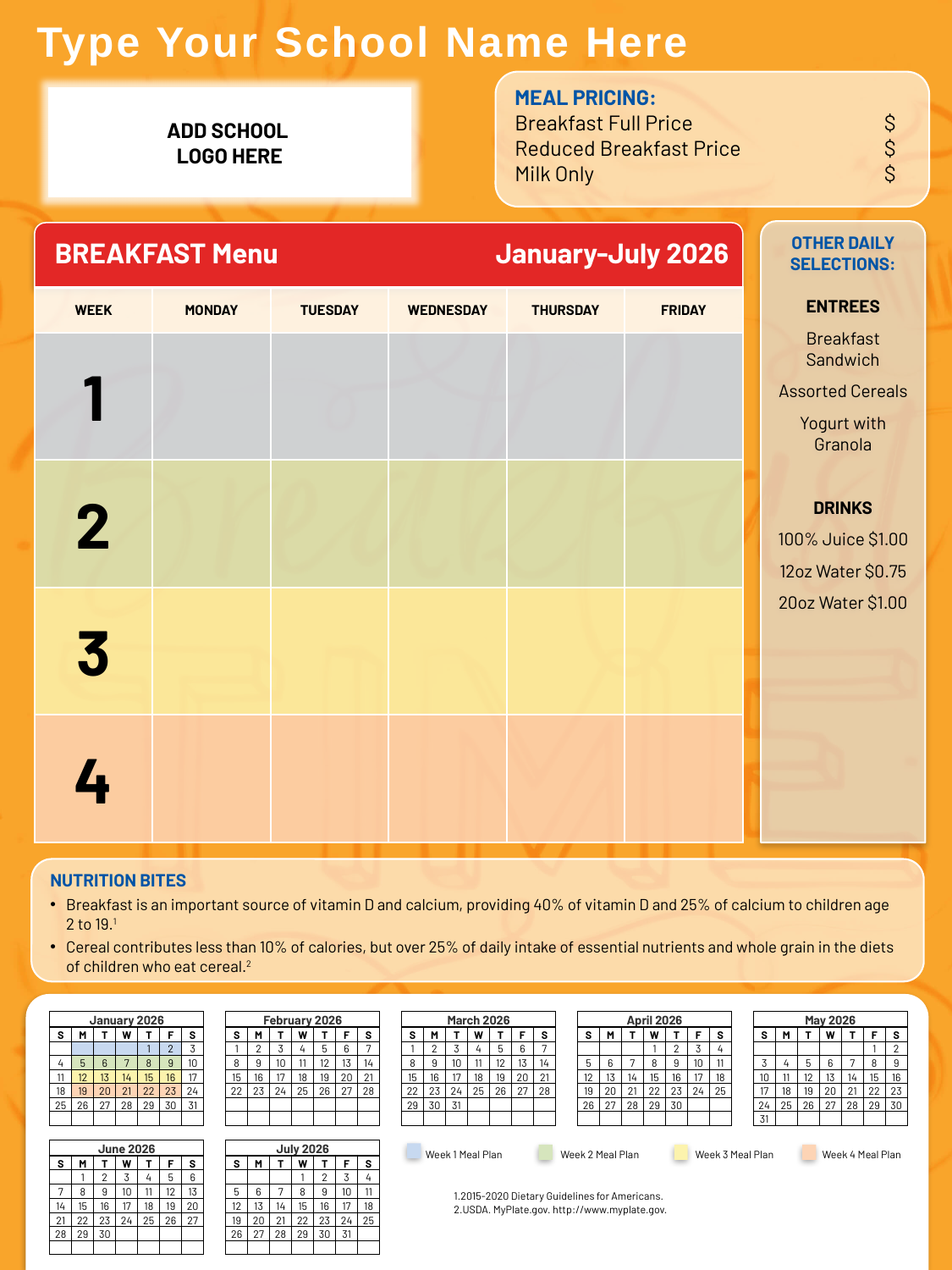

Type Your School Name Here
MEAL PRICING:
Breakfast Full Price	$
Reduced Breakfast Price	$
Milk Only	$
ADD SCHOOL
LOGO HERE
OTHER DAILY
SELECTIONS:

ENTREES
Breakfast Sandwich
Assorted Cereals
Yogurt with Granola

DRINKS
100% Juice $1.00
12oz Water $0.75
20oz Water $1.00

BREAKFAST Menu
January-July 2026
| WEEK | MONDAY | TUESDAY | WEDNESDAY | THURSDAY | FRIDAY |
| --- | --- | --- | --- | --- | --- |
| 1 |  |  |  |  |  |
| 2 |  |  |  |  |  |
| 3 |  |  |  |  |  |
| 4 |  |  |  |  |  |

NUTRITION BITES
Breakfast is an important source of vitamin D and calcium, providing 40% of vitamin D and 25% of calcium to children age
2 to 19.1
Cereal contributes less than 10% of calories, but over 25% of daily intake of essential nutrients and whole grain in the diets
of children who eat cereal.2

| January 2026 |  |  |  |  |  |  |  | February 2026 |  |  |  |  |  |  |  | March 2026 |  |  |  |  |  |  |  | April 2026 |  |  |  |  |  |  |  | May 2026 |  |  |  |  |  |  |
| --- | --- | --- | --- | --- | --- | --- | --- | --- | --- | --- | --- | --- | --- | --- | --- | --- | --- | --- | --- | --- | --- | --- | --- | --- | --- | --- | --- | --- | --- | --- | --- | --- | --- | --- | --- | --- | --- | --- |
| S | M | T | W | T | F | S |  | S | M | T | W | T | F | S |  | S | M | T | W | T | F | S |  | S | M | T | W | T | F | S |  | S | M | T | W | T | F | S |
|  |  |  |  | 1 | 2 | 3 |  | 1 | 2 | 3 | 4 | 5 | 6 | 7 |  | 1 | 2 | 3 | 4 | 5 | 6 | 7 |  |  |  |  | 1 | 2 | 3 | 4 |  |  |  |  |  |  | 1 | 2 |
| 4 | 5 | 6 | 7 | 8 | 9 | 10 |  | 8 | 9 | 10 | 11 | 12 | 13 | 14 |  | 8 | 9 | 10 | 11 | 12 | 13 | 14 |  | 5 | 6 | 7 | 8 | 9 | 10 | 11 |  | 3 | 4 | 5 | 6 | 7 | 8 | 9 |
| 11 | 12 | 13 | 14 | 15 | 16 | 17 |  | 15 | 16 | 17 | 18 | 19 | 20 | 21 |  | 15 | 16 | 17 | 18 | 19 | 20 | 21 |  | 12 | 13 | 14 | 15 | 16 | 17 | 18 |  | 10 | 11 | 12 | 13 | 14 | 15 | 16 |
| 18 | 19 | 20 | 21 | 22 | 23 | 24 |  | 22 | 23 | 24 | 25 | 26 | 27 | 28 |  | 22 | 23 | 24 | 25 | 26 | 27 | 28 |  | 19 | 20 | 21 | 22 | 23 | 24 | 25 |  | 17 | 18 | 19 | 20 | 21 | 22 | 23 |
| 25 | 26 | 27 | 28 | 29 | 30 | 31 |  |  |  |  |  |  |  |  |  | 29 | 30 | 31 |  |  |  |  |  | 26 | 27 | 28 | 29 | 30 |  |  |  | 24 | 25 | 26 | 27 | 28 | 29 | 30 |
|  |  |  |  |  |  |  |  |  |  |  |  |  |  |  |  |  |  |  |  |  |  |  |  |  |  |  |  |  |  |  |  | 31 |  |  |  |  |  |  |
|  |  |  |  |  |  |  |  |  |  |  |  |  |  |  |  |  |  |  |  |  |  |  |  |  |  |  |  |  |  |  |  |  |  |  |  |  |  |  |
| June 2026 |  |  |  |  |  |  |  | July 2026 |  |  |  |  |  |  |  |  |  |  |  |  |  |  |  |  |  |  |  |  |  |  |  |  |  |  |  |  |  |  |
| S | M | T | W | T | F | S |  | S | M | T | W | T | F | S |  |  |  |  |  |  |  |  |  |  |  |  |  |  |  |  |  |  |  |  |  |  |  |  |
|  | 1 | 2 | 3 | 4 | 5 | 6 |  |  |  |  | 1 | 2 | 3 | 4 |  |  |  |  |  |  |  |  |  |  |  |  |  |  |  |  |  |  |  |  |  |  |  |  |
| 7 | 8 | 9 | 10 | 11 | 12 | 13 |  | 5 | 6 | 7 | 8 | 9 | 10 | 11 |  |  |  |  |  |  |  |  |  |  |  |  |  |  |  |  |  |  |  |  |  |  |  |  |
| 14 | 15 | 16 | 17 | 18 | 19 | 20 |  | 12 | 13 | 14 | 15 | 16 | 17 | 18 |  |  |  |  |  |  |  |  |  |  |  |  |  |  |  |  |  |  |  |  |  |  |  |  |
| 21 | 22 | 23 | 24 | 25 | 26 | 27 |  | 19 | 20 | 21 | 22 | 23 | 24 | 25 |  |  |  |  |  |  |  |  |  |  |  |  |  |  |  |  |  |  |  |  |  |  |  |  |
| 28 | 29 | 30 |  |  |  |  |  | 26 | 27 | 28 | 29 | 30 | 31 |  |  |  |  |  |  |  |  |  |  |  |  |  |  |  |  |  |  |  |  |  |  |  |  |  |
|  |  |  |  |  |  |  |  |  |  |  |  |  |  |  |  |  |  |  |  |  |  |  |  |  |  |  |  |  |  |  |  |  |  |  |  |  |  |  |
Week 1 Meal Plan	Week 2 Meal Plan	Week 3 Meal Plan	Week 4 Meal Plan

2015-2020 Dietary Guidelines for Americans.
USDA. MyPlate.gov. http://www.myplate.gov.